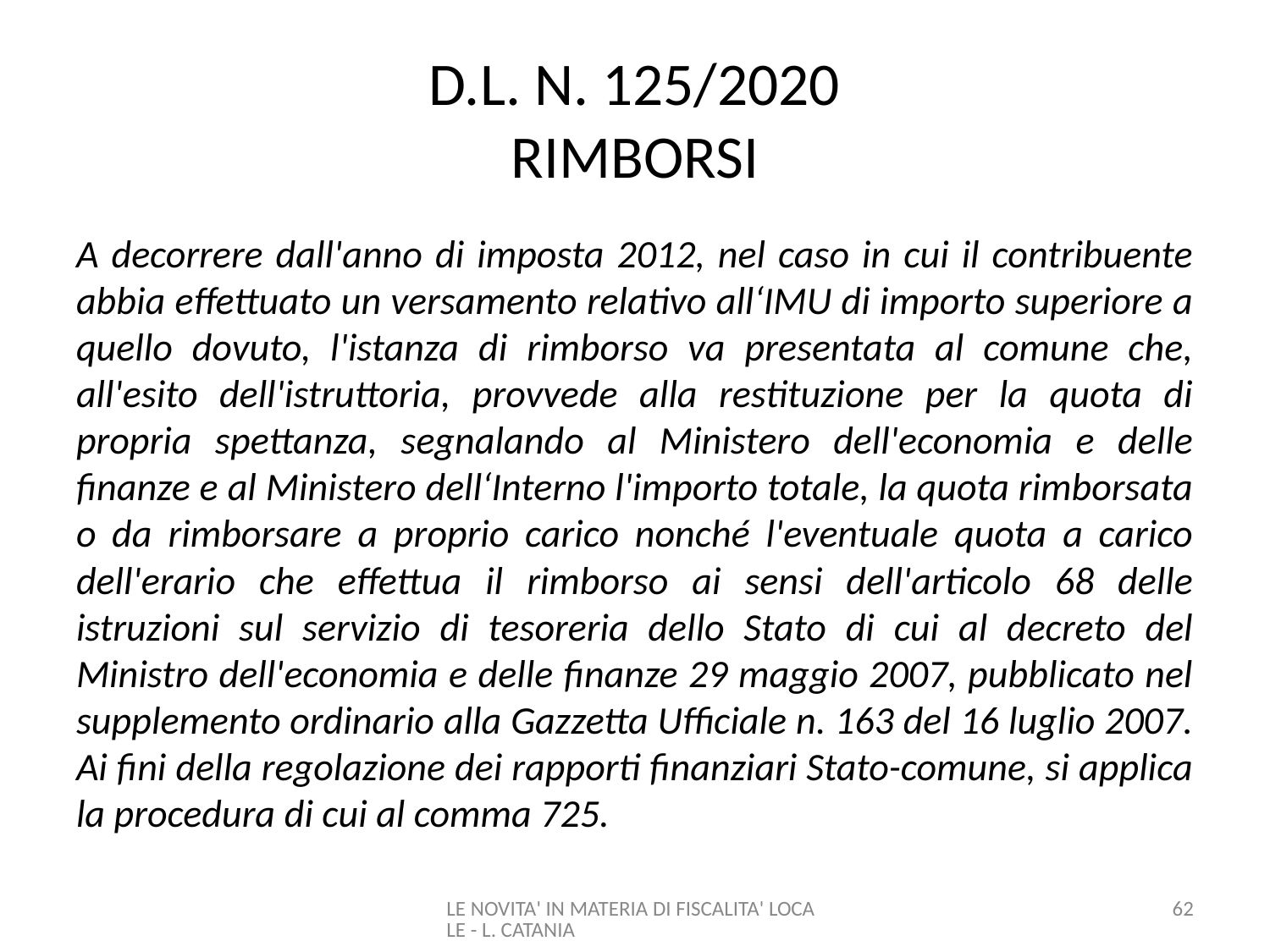

# D.L. N. 125/2020 RIMBORSI
A decorrere dall'anno di imposta 2012, nel caso in cui il contribuente abbia effettuato un versamento relativo all‘IMU di importo superiore a quello dovuto, l'istanza di rimborso va presentata al comune che, all'esito dell'istruttoria, provvede alla restituzione per la quota di propria spettanza, segnalando al Ministero dell'economia e delle finanze e al Ministero dell‘Interno l'importo totale, la quota rimborsata o da rimborsare a proprio carico nonché l'eventuale quota a carico dell'erario che effettua il rimborso ai sensi dell'articolo 68 delle istruzioni sul servizio di tesoreria dello Stato di cui al decreto del Ministro dell'economia e delle finanze 29 maggio 2007, pubblicato nel supplemento ordinario alla Gazzetta Ufficiale n. 163 del 16 luglio 2007. Ai fini della regolazione dei rapporti finanziari Stato-comune, si applica la procedura di cui al comma 725.

LE NOVITA' IN MATERIA DI FISCALITA' LOCALE - L. CATANIA
62